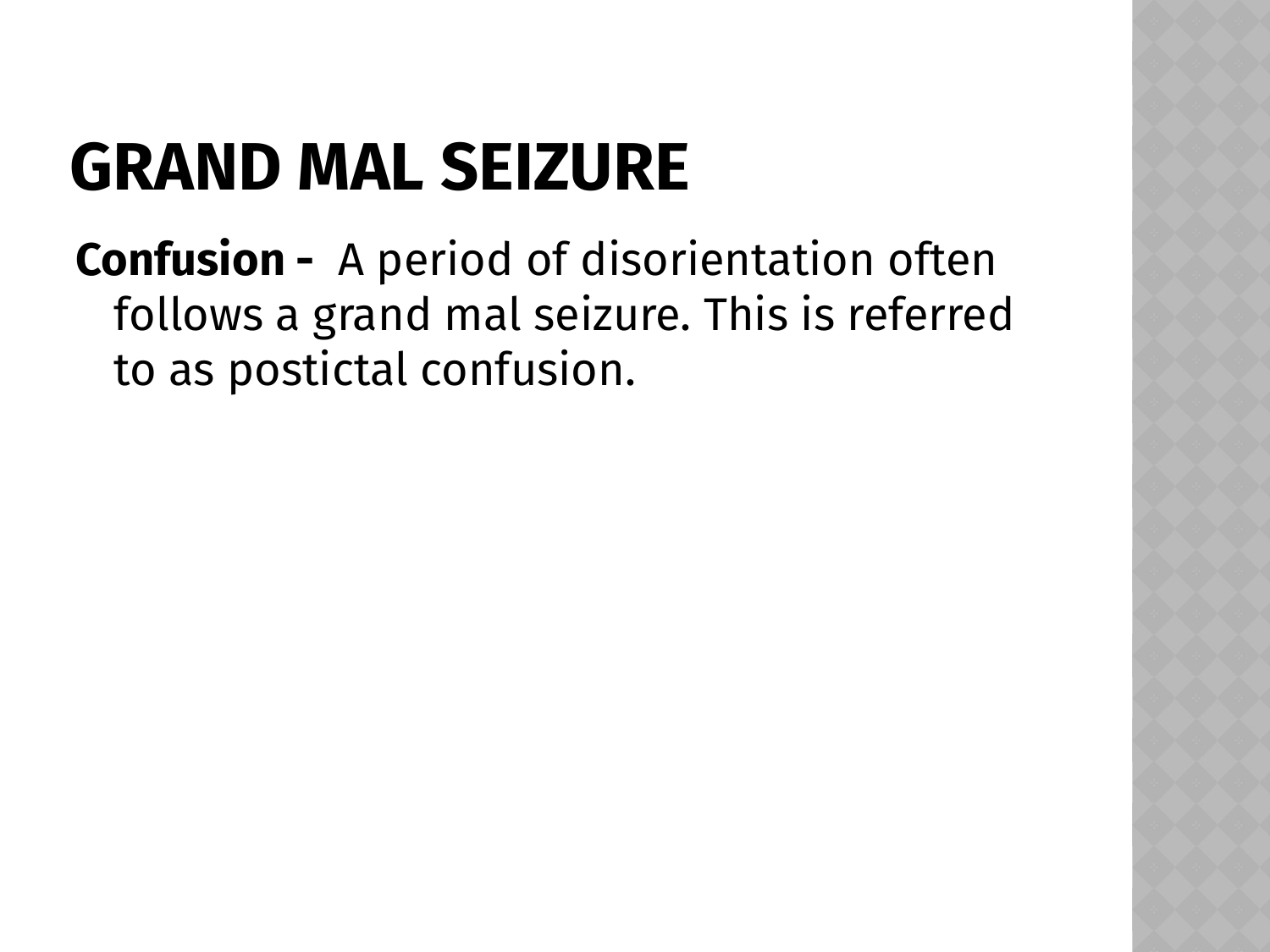

# Grand Mal Seizure
Confusion -  A period of disorientation often follows a grand mal seizure. This is referred to as postictal confusion.